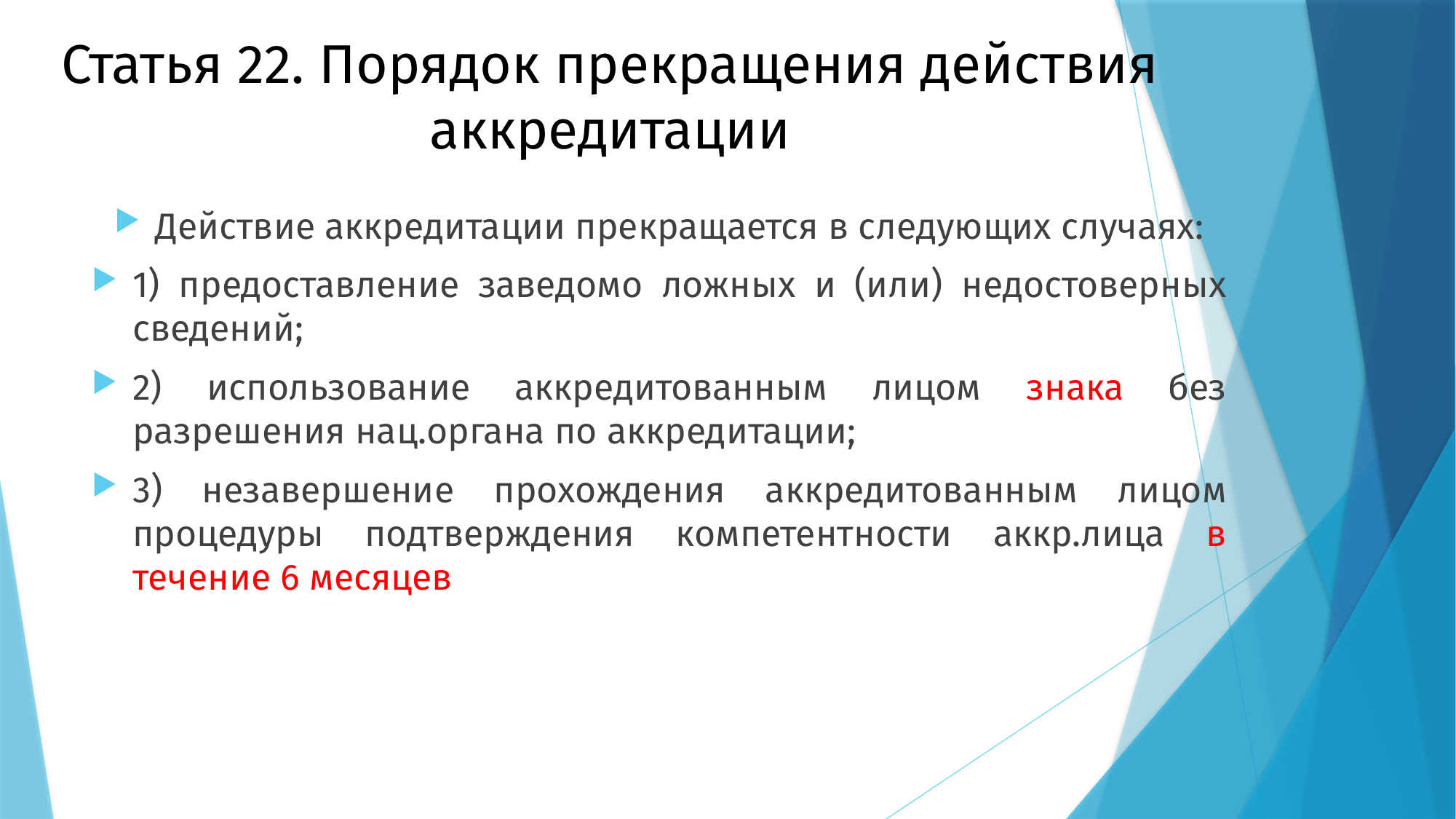

# Статья 22. Порядок прекращения действия аккредитации
Действие аккредитации прекращается в следующих случаях:
1) предоставление заведомо ложных и (или) недостоверных сведений;
2) использование аккредитованным лицом знака без разрешения нац.органа по аккредитации;
3) незавершение прохождения аккредитованным лицом процедуры подтверждения компетентности аккр.лица в течение 6 месяцев